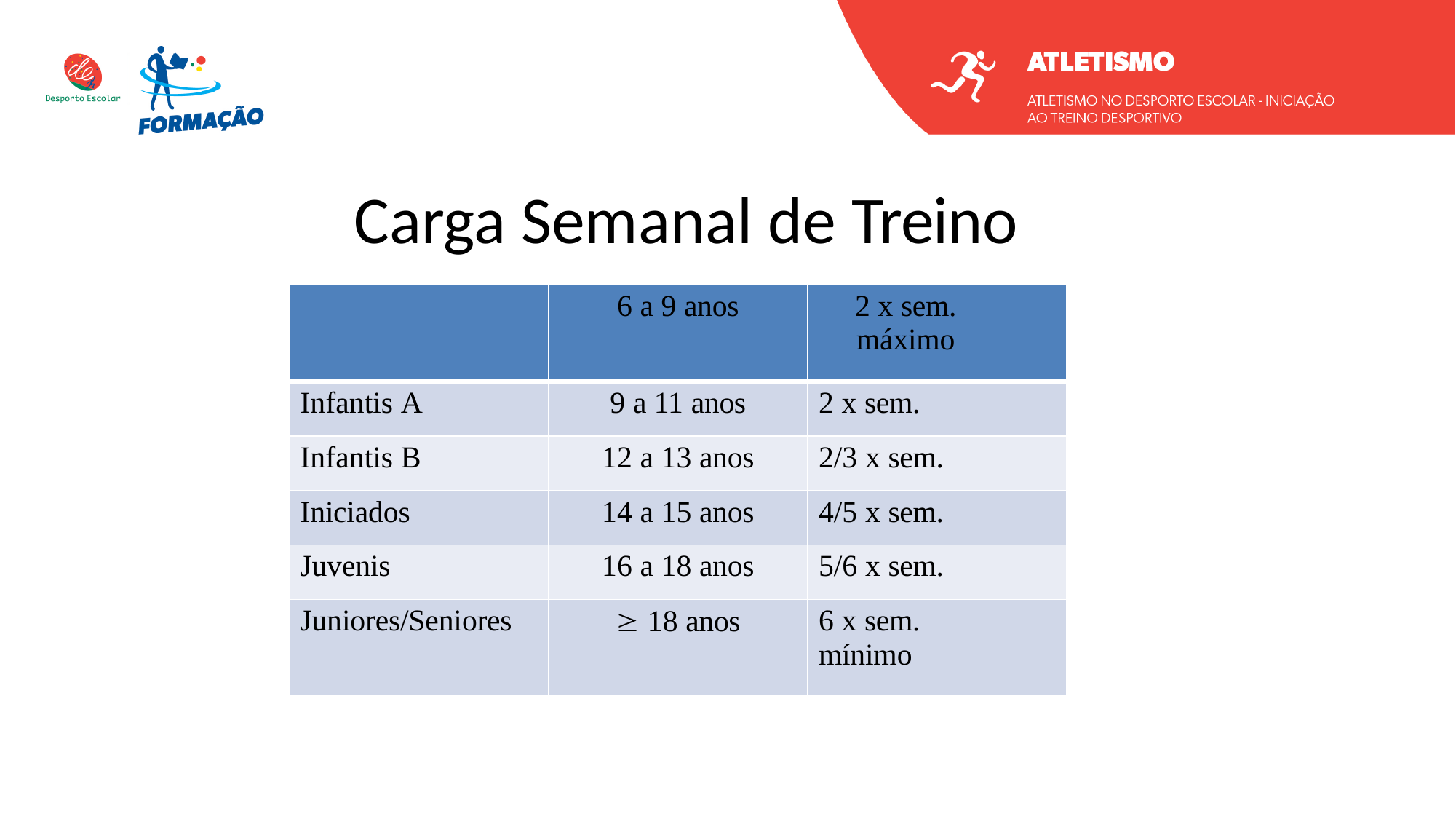

Carga Semanal de Treino
|  | 6 a 9 anos | 2 x sem. máximo |
| --- | --- | --- |
| Infantis A | 9 a 11 anos | 2 x sem. |
| Infantis B | 12 a 13 anos | 2/3 x sem. |
| Iniciados | 14 a 15 anos | 4/5 x sem. |
| Juvenis | 16 a 18 anos | 5/6 x sem. |
| Juniores/Seniores | ≥ 18 anos | 6 x sem. mínimo |